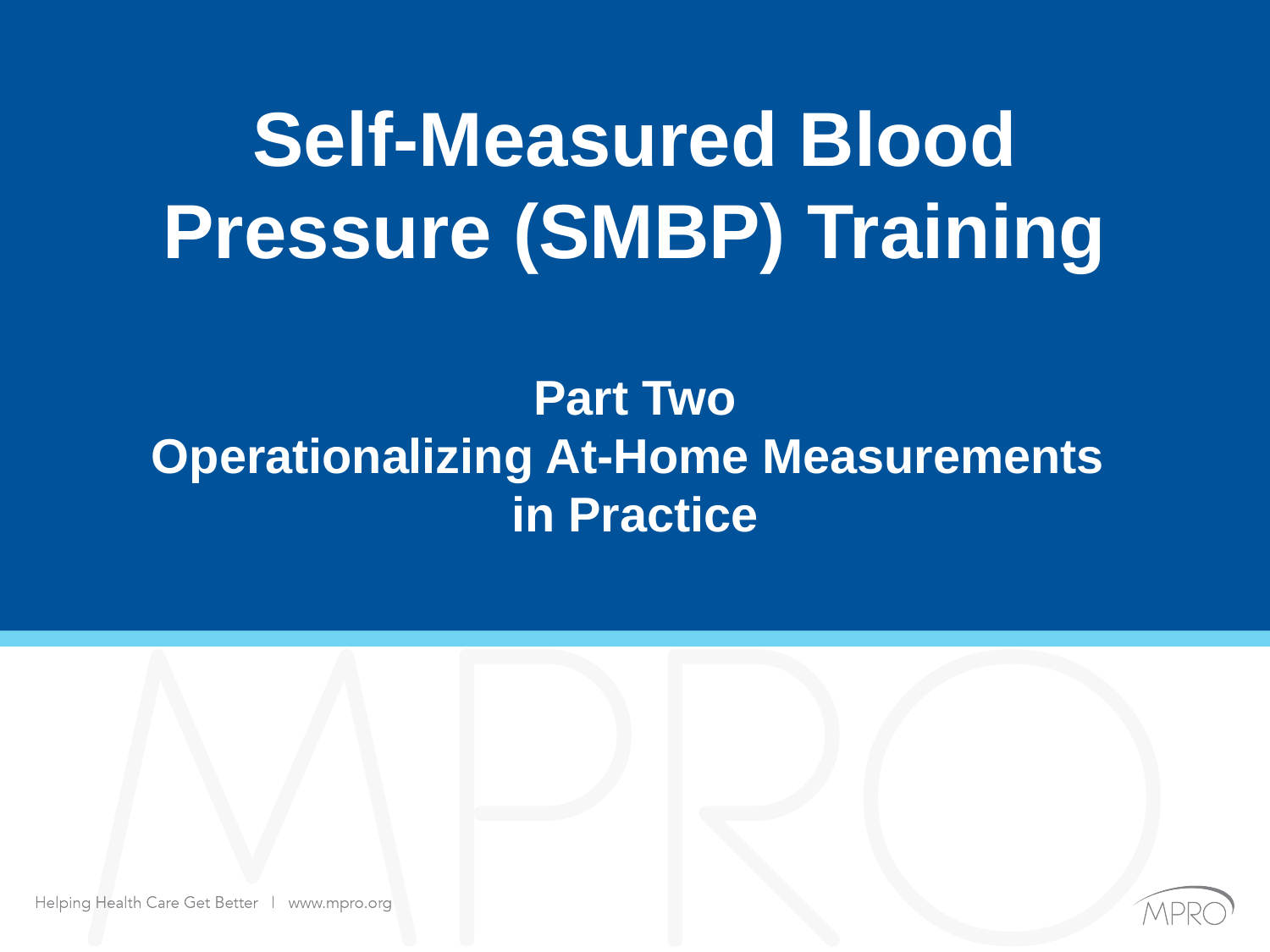

Self-Measured Blood Pressure (SMBP) Training

Part Two
Operationalizing At-Home Measurements
in Practice